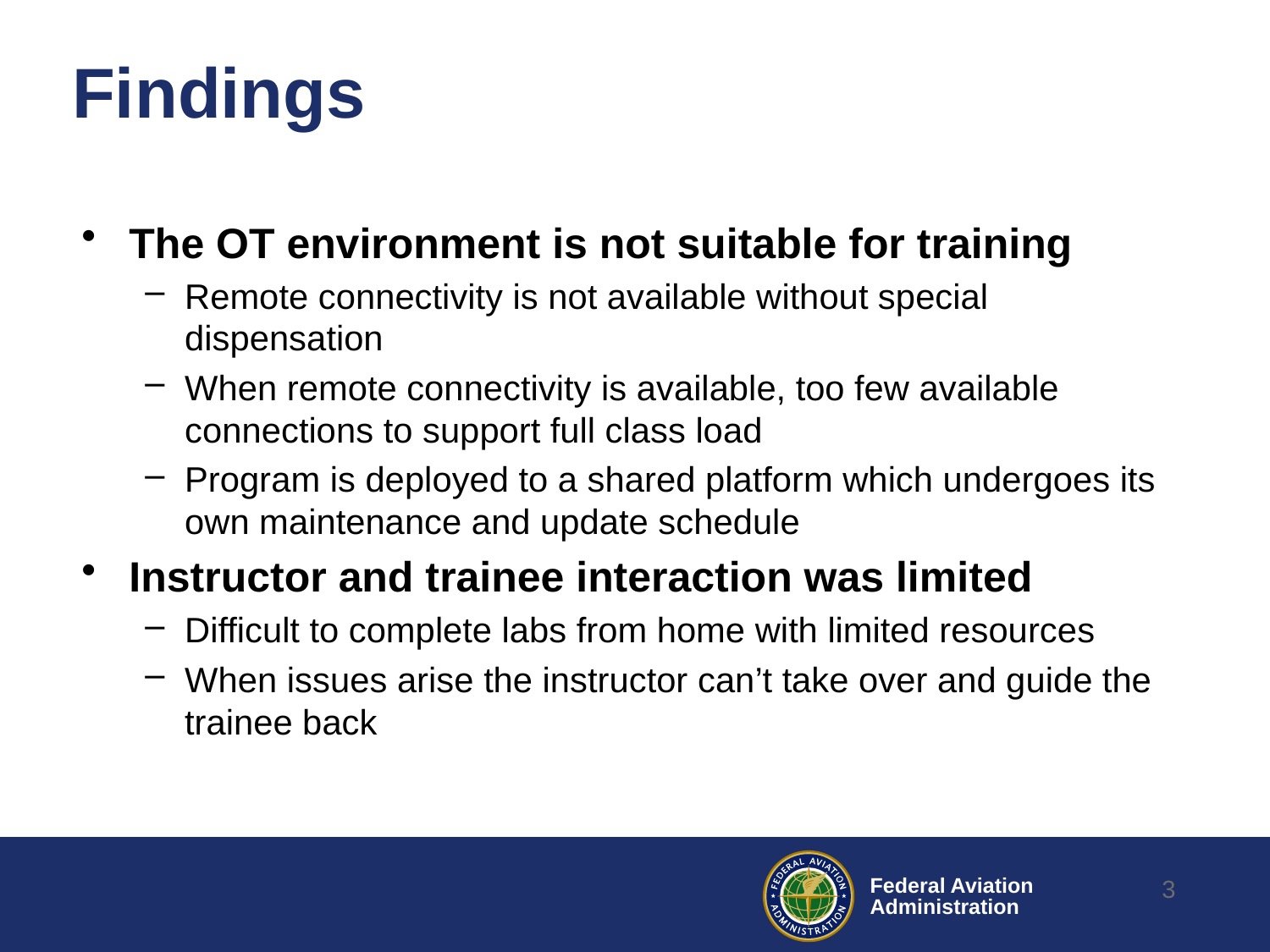

# Findings
The OT environment is not suitable for training
Remote connectivity is not available without special dispensation
When remote connectivity is available, too few available connections to support full class load
Program is deployed to a shared platform which undergoes its own maintenance and update schedule
Instructor and trainee interaction was limited
Difficult to complete labs from home with limited resources
When issues arise the instructor can’t take over and guide the trainee back
3